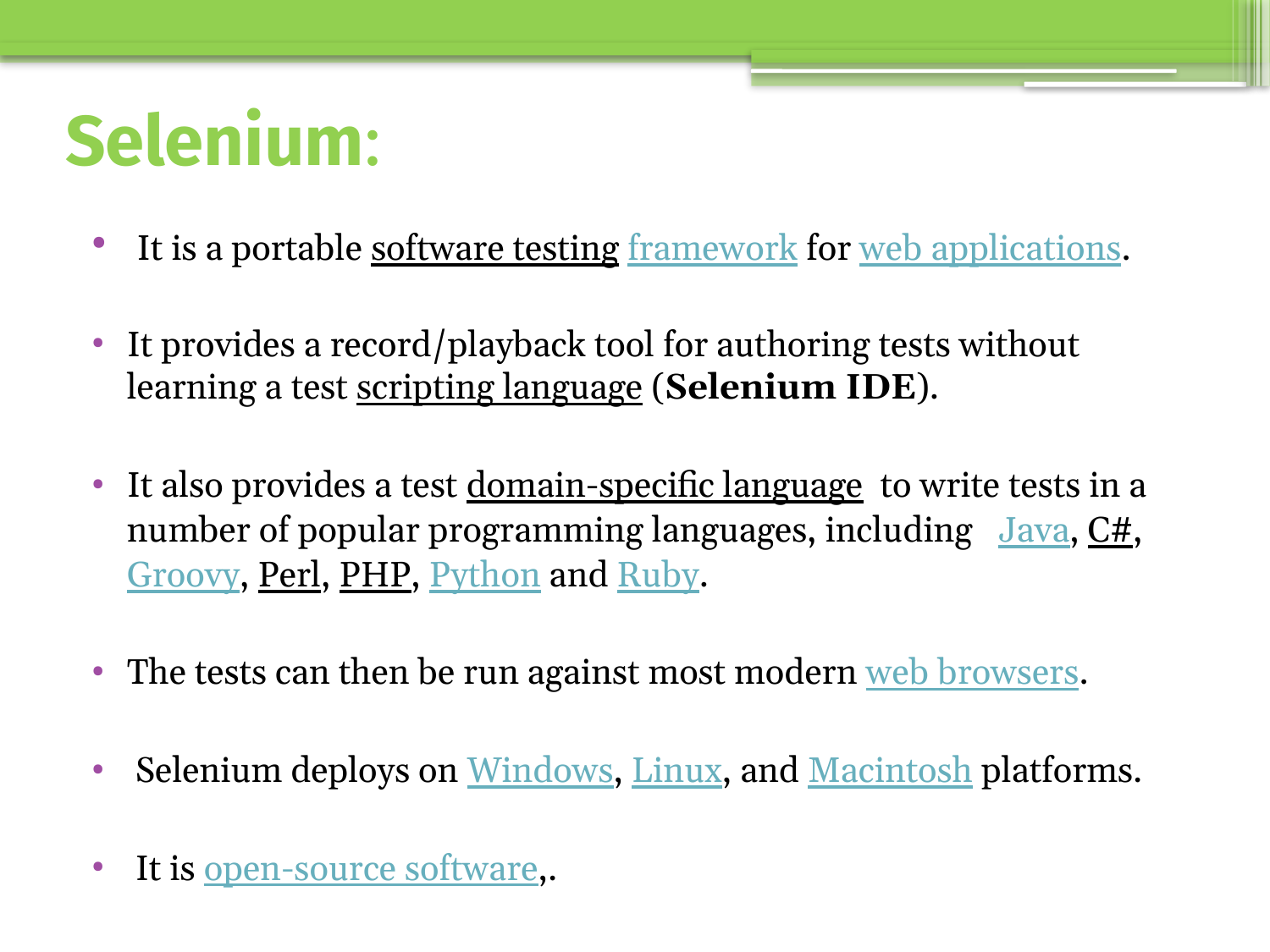

# Selenium:
 It is a portable software testing framework for web applications.

It provides a record/playback tool for authoring tests without learning a test scripting language (Selenium IDE).

It also provides a test domain-specific language  to write tests in a number of popular programming languages, including   Java, C#, Groovy, Perl, PHP, Python and Ruby.

The tests can then be run against most modern web browsers.

 Selenium deploys on Windows, Linux, and Macintosh platforms.

 It is open-source software,.